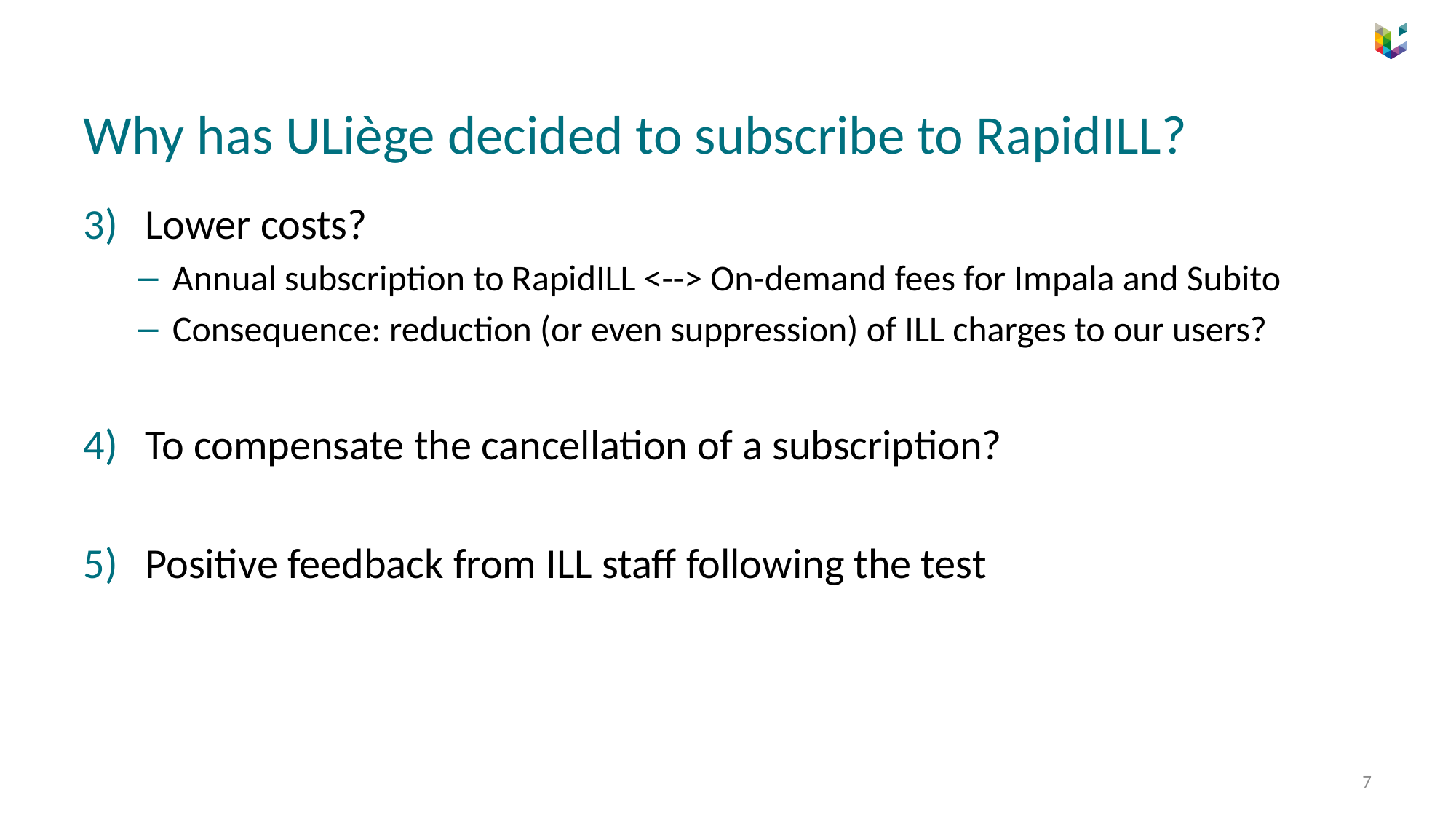

# Why has ULiège decided to subscribe to RapidILL?
Lower costs?
Annual subscription to RapidILL <--> On-demand fees for Impala and Subito
Consequence: reduction (or even suppression) of ILL charges to our users?

To compensate the cancellation of a subscription?

Positive feedback from ILL staff following the test
7